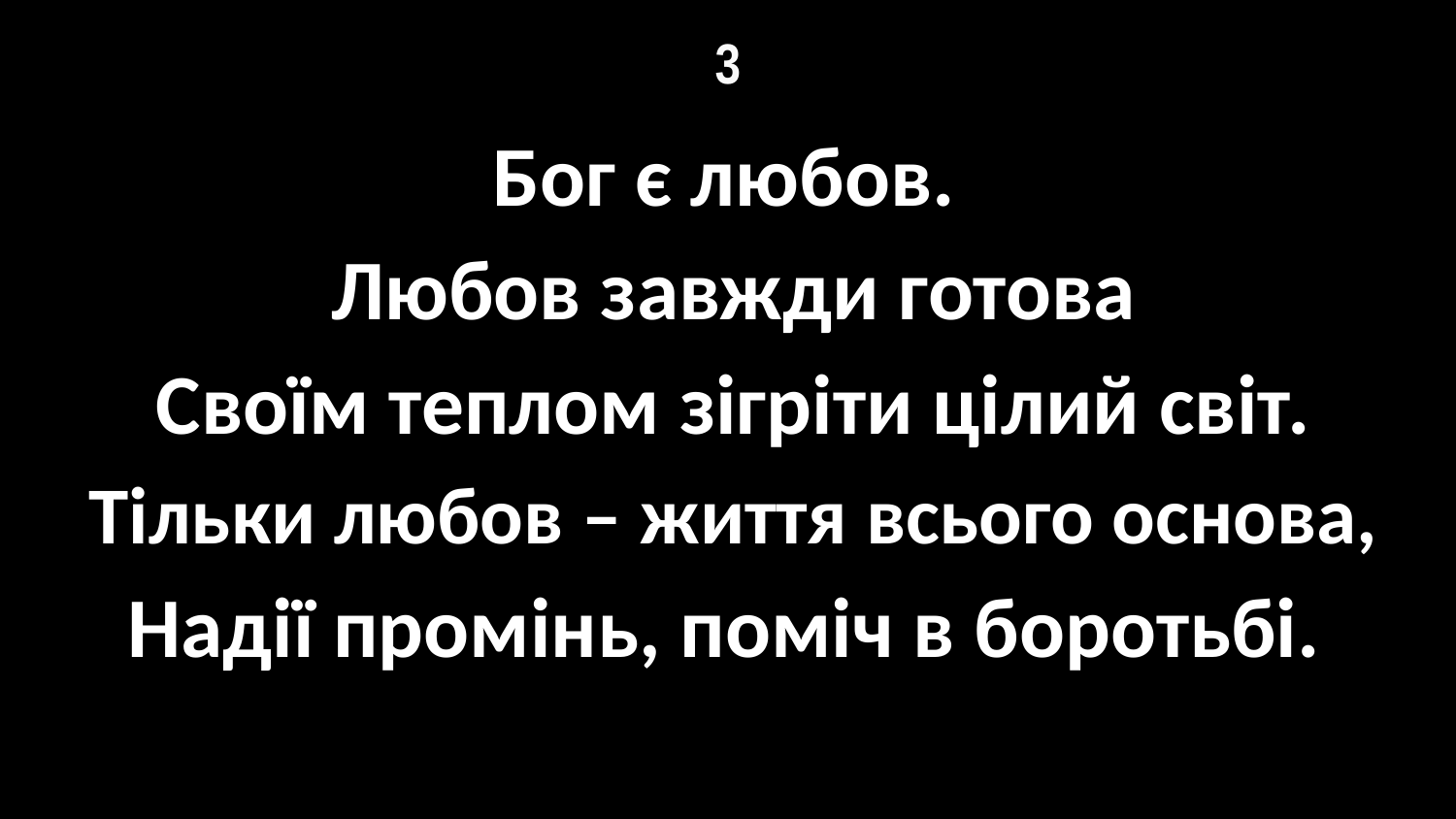

# 3
Бог є любов.
Любов завжди готова
Своїм теплом зігріти цілий світ.
Тільки любов – життя всього основа,
Надії промінь, поміч в боротьбі.